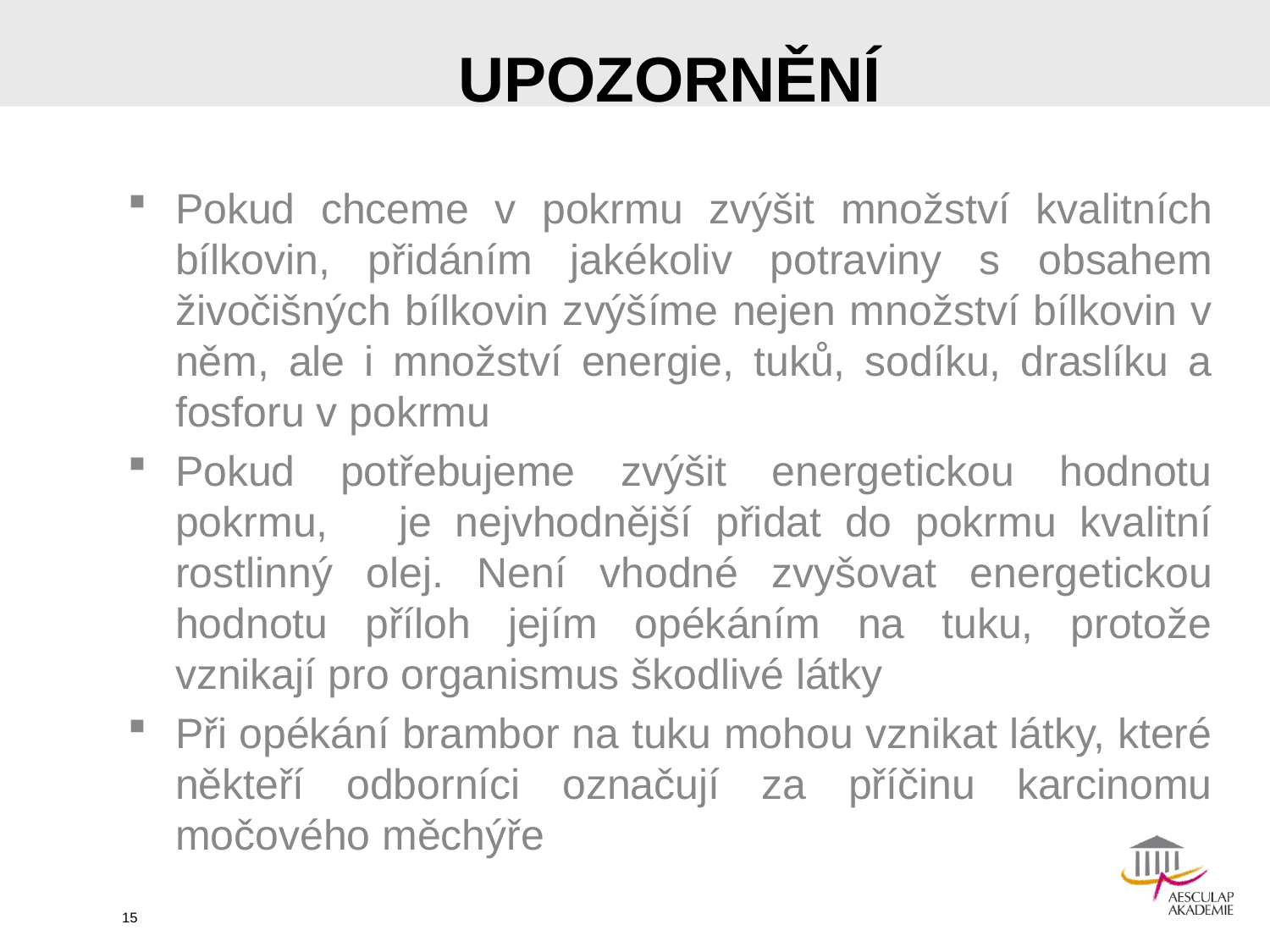

UPOZORNĚNÍ
Pokud chceme v pokrmu zvýšit množství kvalitních bílkovin, přidáním jakékoliv potraviny s obsahem živočišných bílkovin zvýšíme nejen množství bílkovin v něm, ale i množství energie, tuků, sodíku, draslíku a fosforu v pokrmu
Pokud potřebujeme zvýšit energetickou hodnotu pokrmu,   je nejvhodnější přidat do pokrmu kvalitní rostlinný olej. Není vhodné zvyšovat energetickou hodnotu příloh jejím opékáním na tuku, protože vznikají pro organismus škodlivé látky
Při opékání brambor na tuku mohou vznikat látky, které někteří odborníci označují za příčinu karcinomu močového měchýře
15